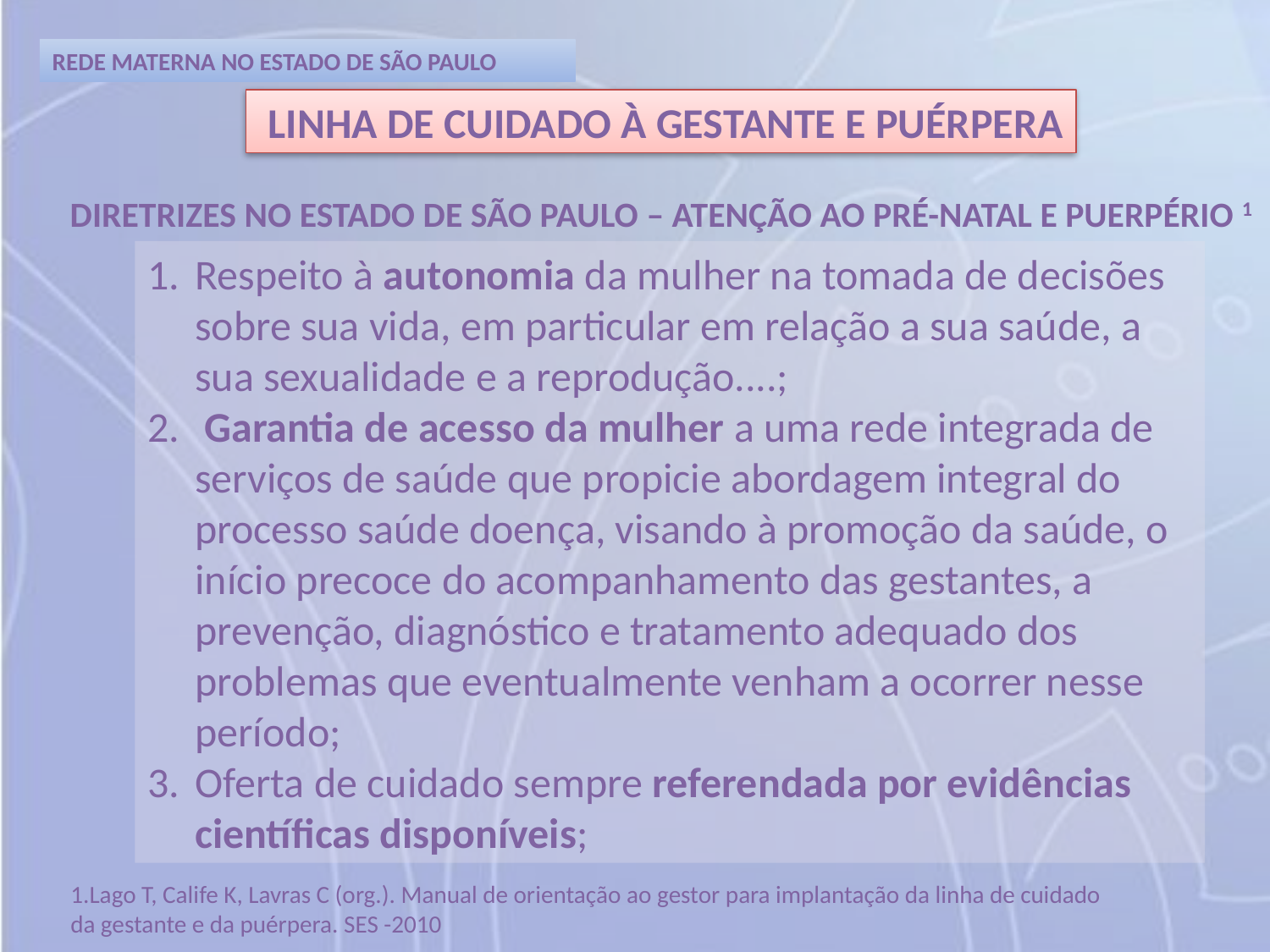

REDE MATERNA NO ESTADO DE SÃO PAULO
 LINHA DE CUIDADO À GESTANTE E PUÉRPERA
DIRETRIZES NO ESTADO DE SÃO PAULO – ATENÇÃO AO PRÉ-NATAL E PUERPÉRIO 1
Respeito à autonomia da mulher na tomada de decisões sobre sua vida, em particular em relação a sua saúde, a sua sexualidade e a reprodução....;
 Garantia de acesso da mulher a uma rede integrada de serviços de saúde que propicie abordagem integral do processo saúde doença, visando à promoção da saúde, o início precoce do acompanhamento das gestantes, a prevenção, diagnóstico e tratamento adequado dos problemas que eventualmente venham a ocorrer nesse período;
Oferta de cuidado sempre referendada por evidências científicas disponíveis;
1.Lago T, Calife K, Lavras C (org.). Manual de orientação ao gestor para implantação da linha de cuidado da gestante e da puérpera. SES -2010